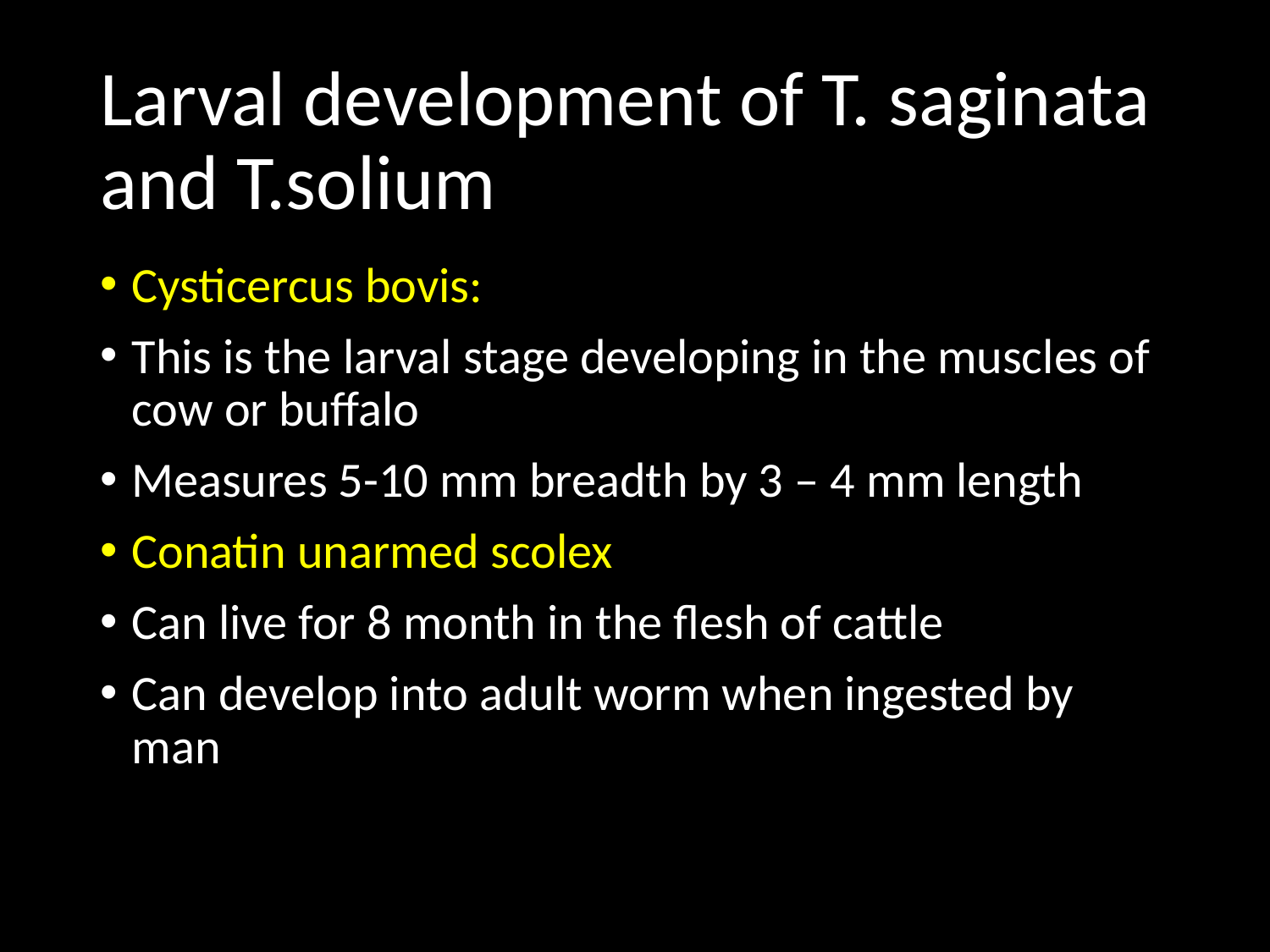

# Larval development of T. saginata and T.solium
Cysticercus bovis:
This is the larval stage developing in the muscles of cow or buffalo
Measures 5-10 mm breadth by 3 – 4 mm length
Conatin unarmed scolex
Can live for 8 month in the flesh of cattle
Can develop into adult worm when ingested by man